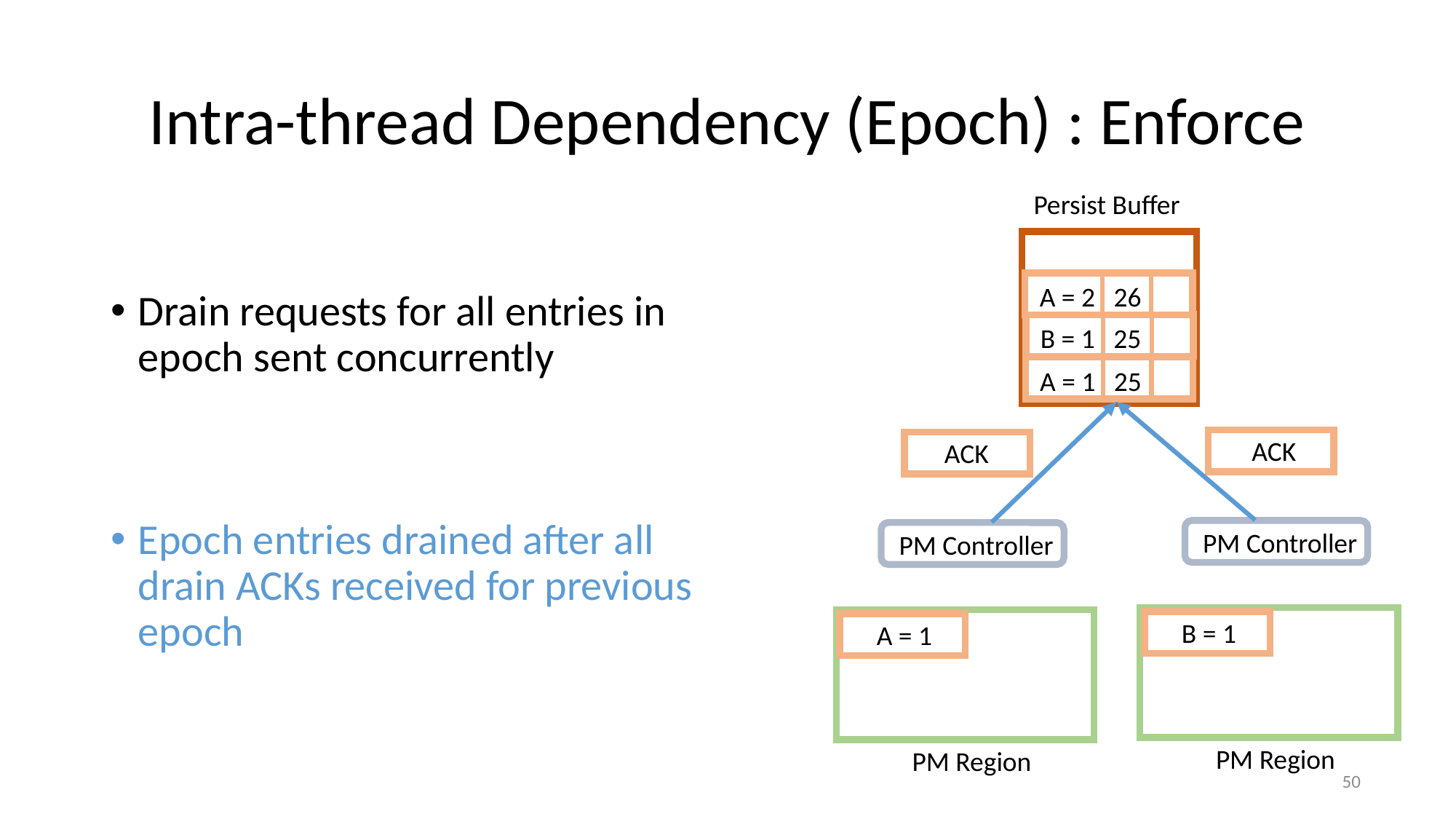

# Intra-thread Dependency (Epoch) : Enforce
Persist Buffer

Drain requests for all entries in epoch sent concurrently

Epoch entries drained after all drain ACKs received for previous epoch

A = 2   26

B = 1   25

A = 1   25
ACK

ACK

PM Controller

PM Controller

   B = 1

   A = 1

PM Region
PM Region
50